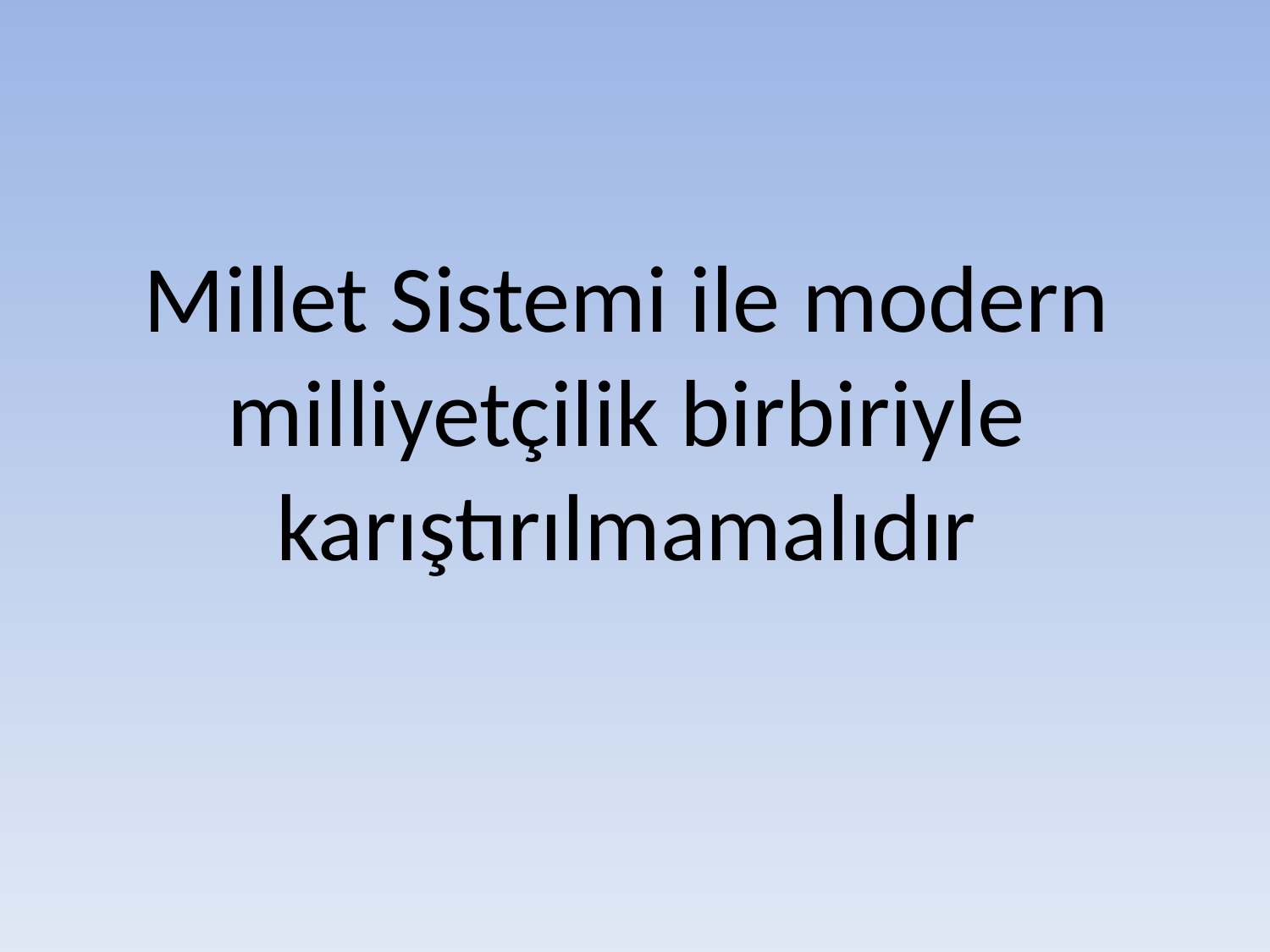

# Millet Sistemi ile modern milliyetçilik birbiriyle karıştırılmamalıdır